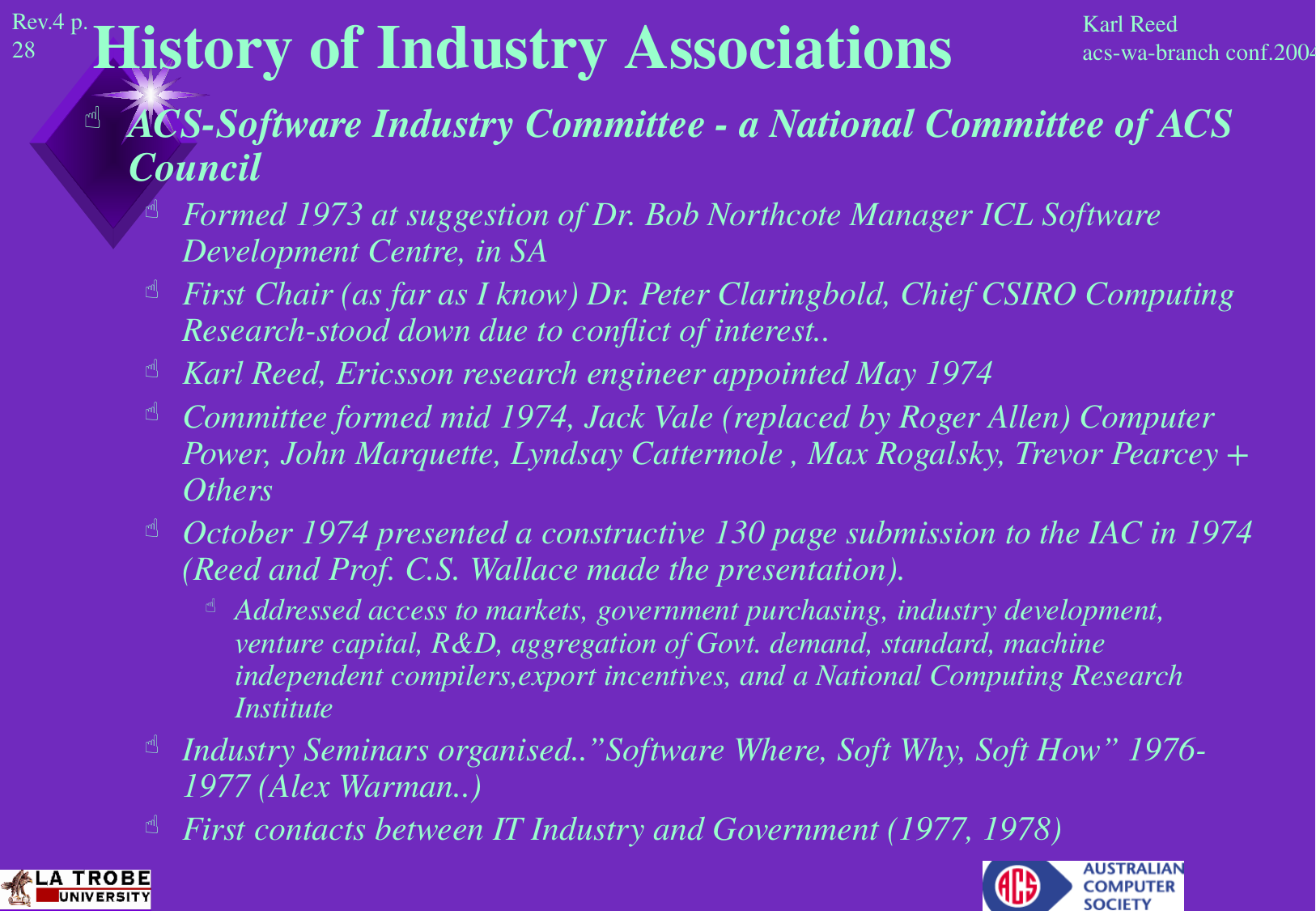

# History of Industry Associations
ACS-Software Industry Committee - a National Committee of ACS Council
Formed 1973 at suggestion of Dr. Bob Northcote Manager ICL Software Development Centre, in SA
First Chair (as far as I know) Dr. Peter Claringbold, Chief CSIRO Computing Research-stood down due to conflict of interest..
Karl Reed, Ericsson research engineer appointed May 1974
Committee formed mid 1974, Jack Vale (replaced by Roger Allen) Computer Power, John Marquette, Lyndsay Cattermole , Max Rogalsky, Trevor Pearcey + Others
October 1974 presented a constructive 130 page submission to the IAC in 1974 (Reed and Prof. C.S. Wallace made the presentation).
Addressed access to markets, government purchasing, industry development, venture capital, R&D, aggregation of Govt. demand, standard, machine independent compilers,export incentives, and a National Computing Research Institute
Industry Seminars organised..”Software Where, Soft Why, Soft How” 1976-1977 (Alex Warman..)
First contacts between IT Industry and Government (1977, 1978)